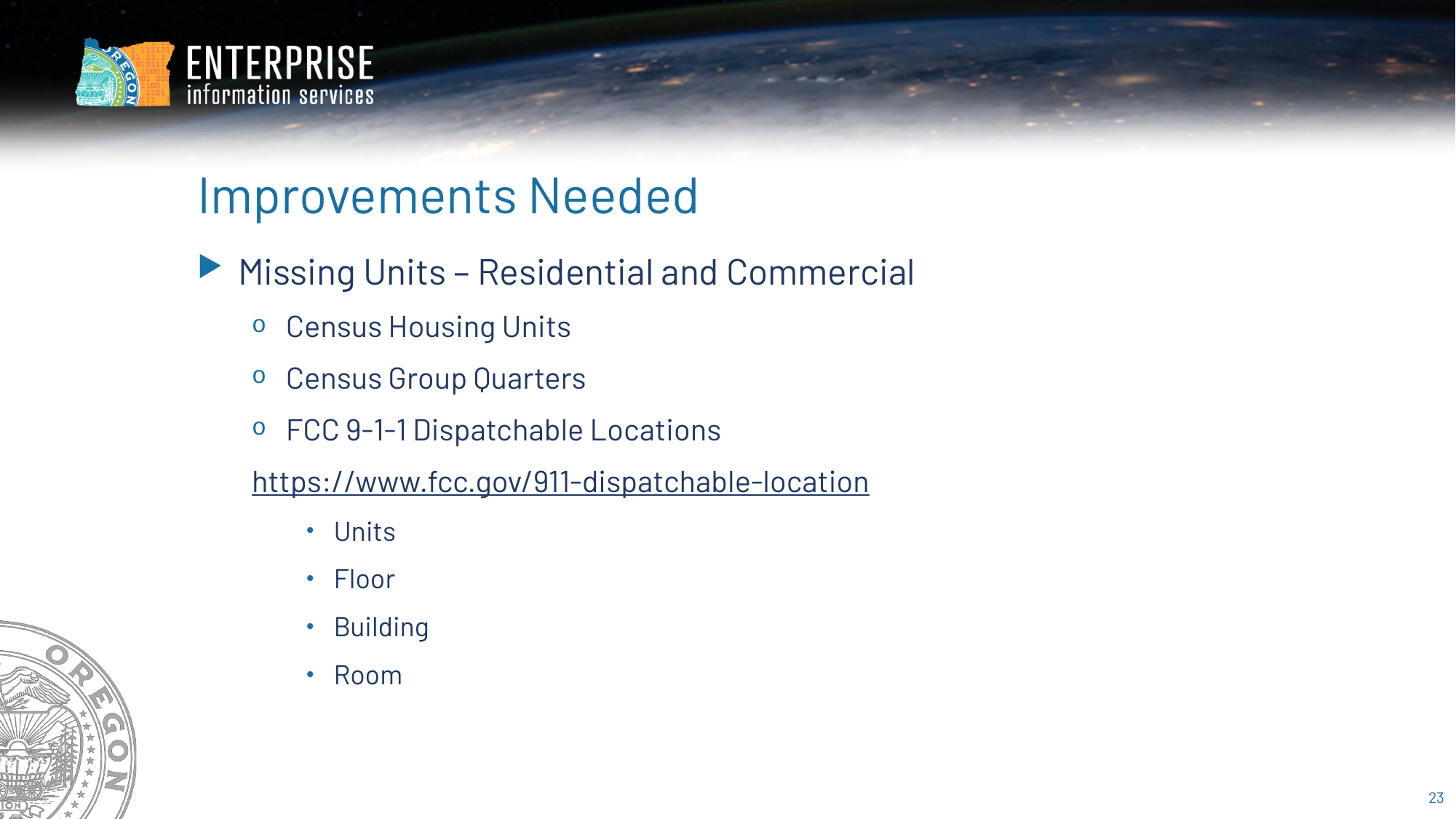

# Improvements Needed
Missing Units – Residential and Commercial
Census Housing Units
Census Group Quarters
FCC 9-1-1 Dispatchable Locations
https://www.fcc.gov/911-dispatchable-location
Units
Floor
Building
Room

23